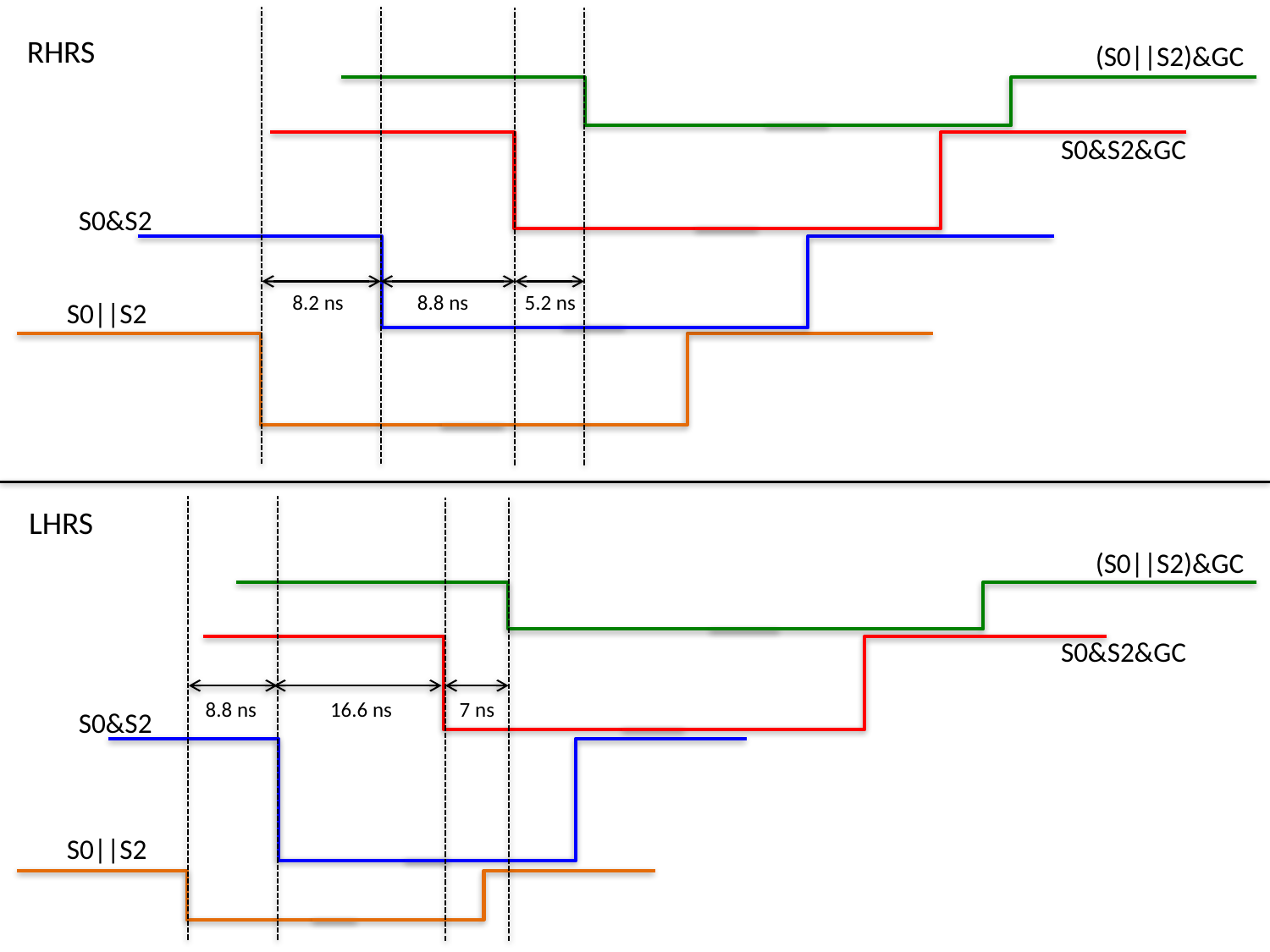

RHRS
(S0||S2)&GC
S0&S2&GC
S0&S2
8.2 ns
8.8 ns
5.2 ns
S0||S2
LHRS
(S0||S2)&GC
S0&S2&GC
8.8 ns
16.6 ns
7 ns
S0&S2
S0||S2